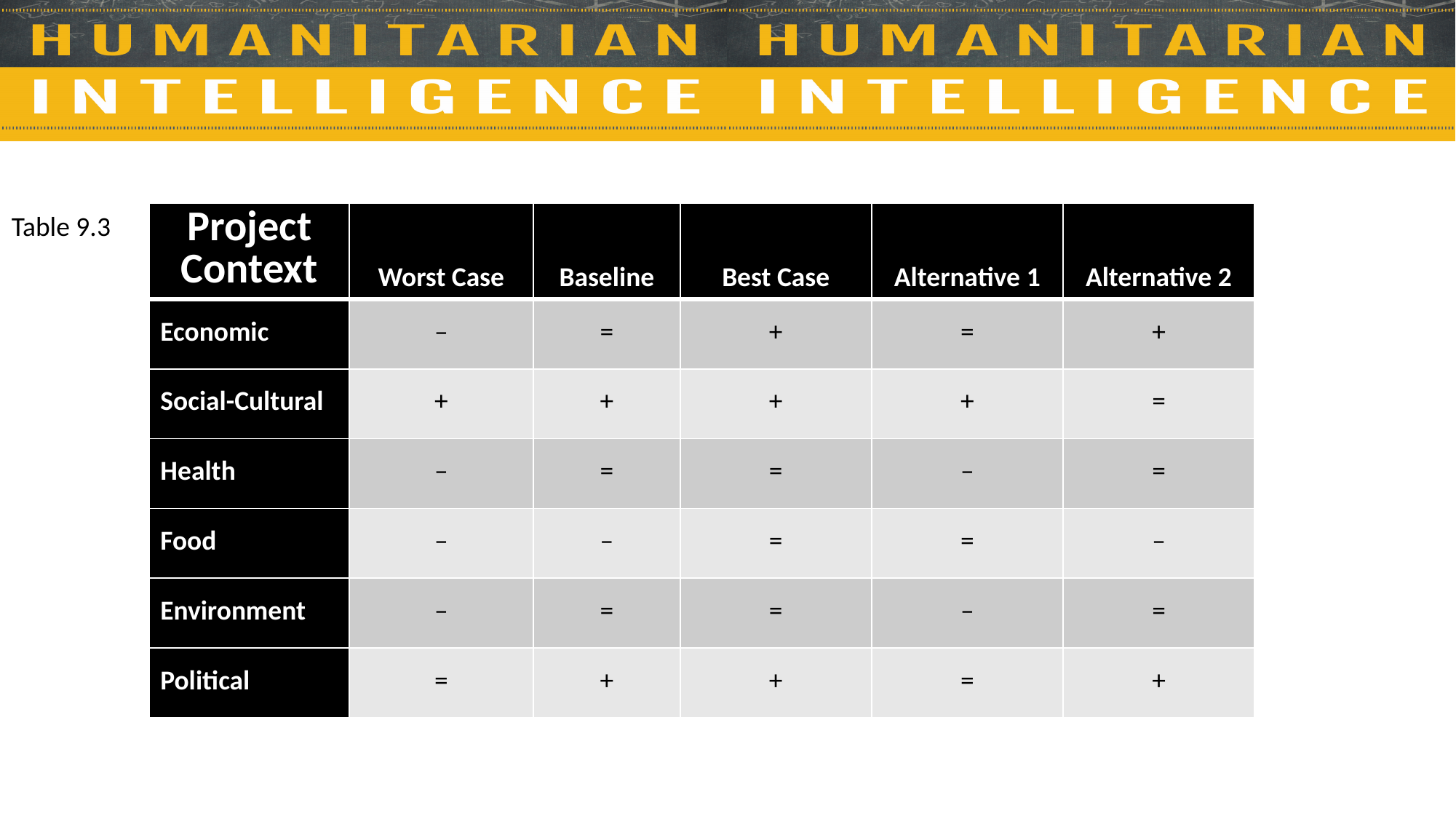

Table 9.3
| Project Context | Worst Case | Baseline | Best Case | Alternative 1 | Alternative 2 |
| --- | --- | --- | --- | --- | --- |
| Economic | – | = | + | = | + |
| Social-Cultural | + | + | + | + | = |
| Health | – | = | = | – | = |
| Food | – | – | = | = | – |
| Environment | – | = | = | – | = |
| Political | = | + | + | = | + |